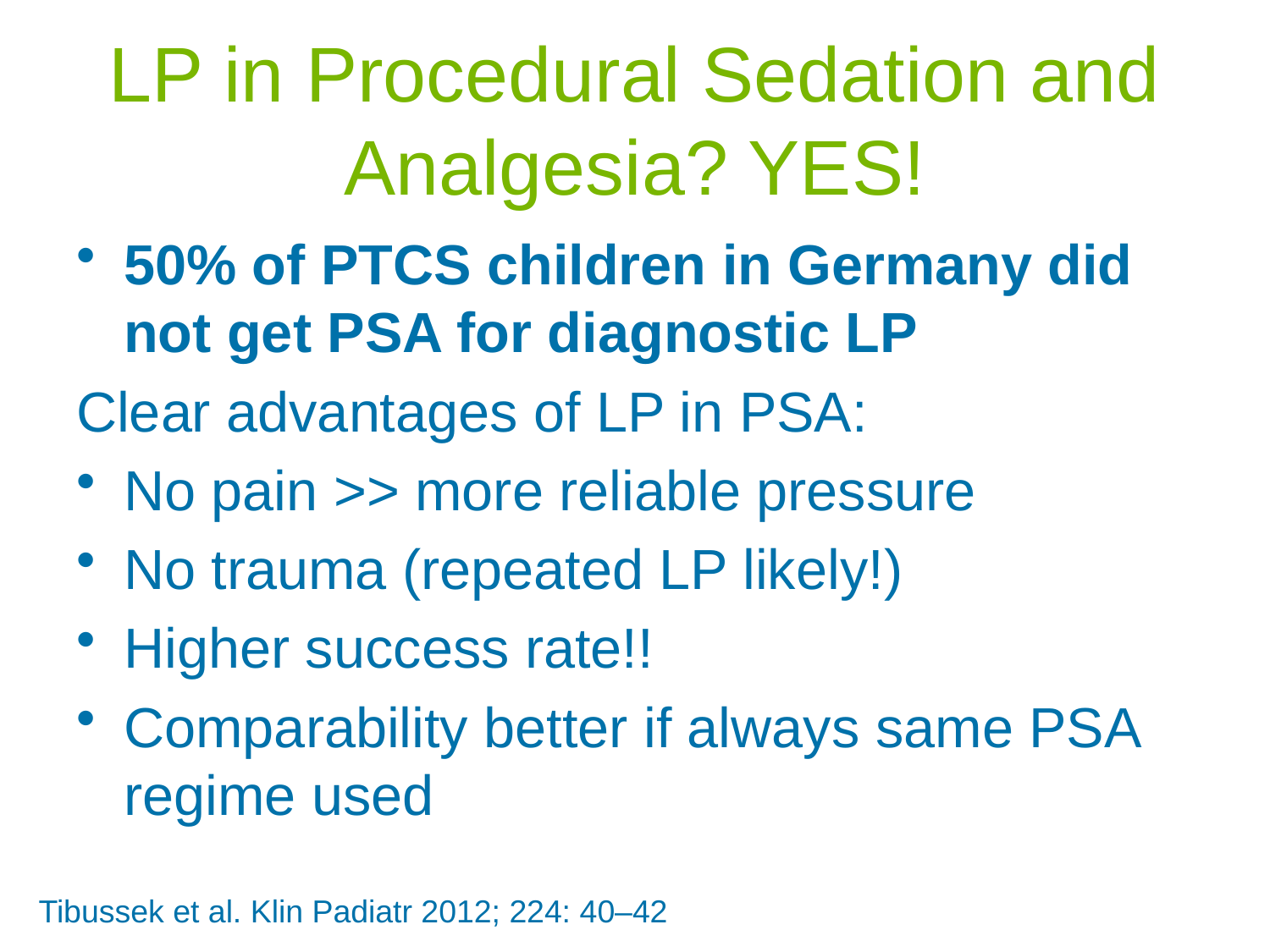

# LP in Procedural Sedation and Analgesia? YES!
50% of PTCS children in Germany did not get PSA for diagnostic LP
Clear advantages of LP in PSA:
No pain >> more reliable pressure
No trauma (repeated LP likely!)
Higher success rate!!
Comparability better if always same PSA regime used
Tibussek et al. Klin Padiatr 2012; 224: 40–42